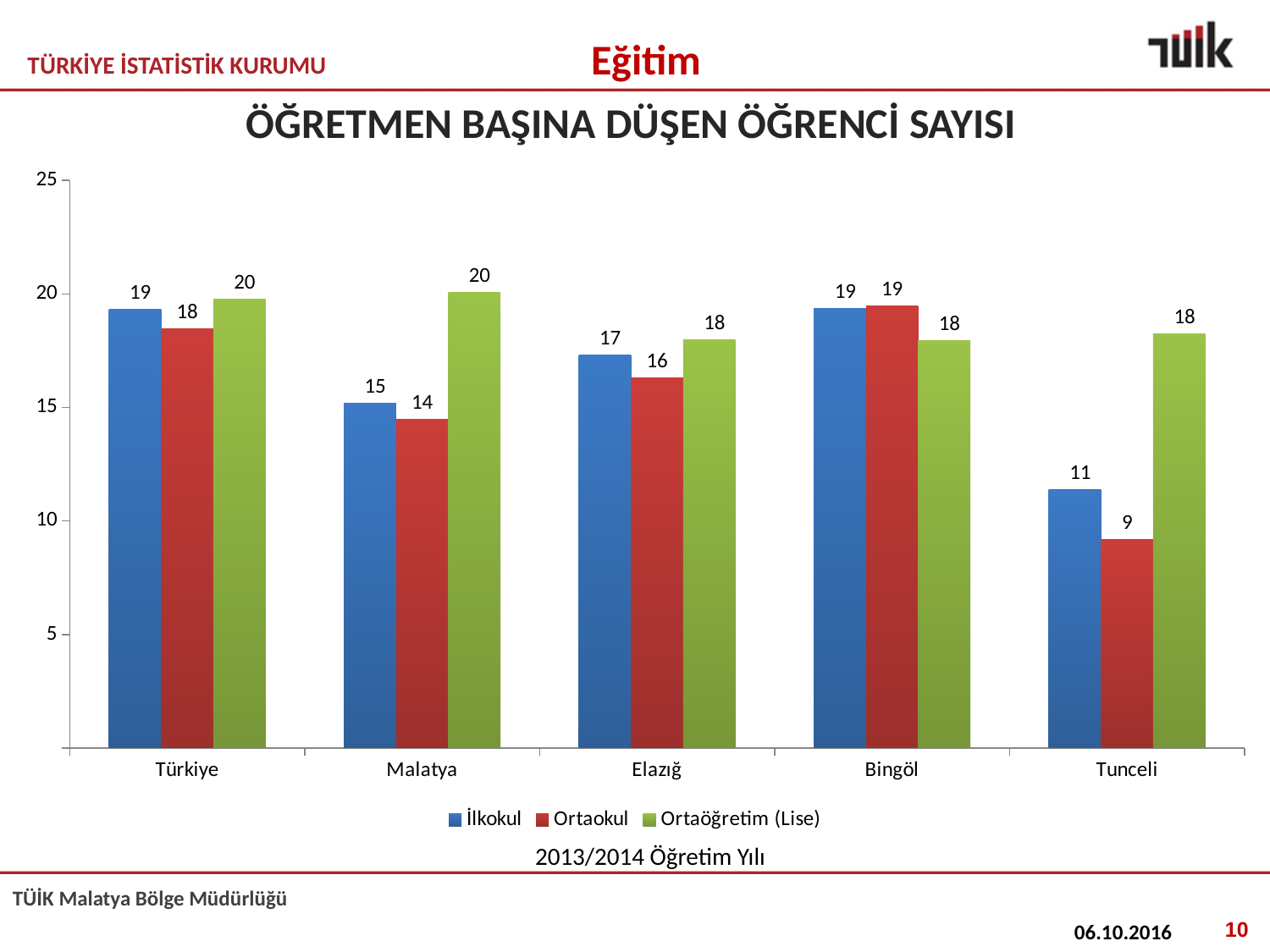

Eğitim
# ÖĞRETMEN BAŞINA DÜŞEN ÖĞRENCİ SAYISI

### Chart

| Category | İlkokul | Ortaokul | Ortaöğretim (Lise) |
|---|---|---|---|
| Türkiye | 19.327550581742027 | 18.44792453098959 | 19.772845435089 |
| Malatya | 15.19124487004104 | 14.461767089975682 | 20.053052325581387 |
| Elazığ | 17.313464837049743 | 16.285530821917604 | 17.979458450046735 |
| Bingöl | 19.355687606112053 | 19.473588342440802 | 17.947368421052776 |
| Tunceli | 11.389078498293513 | 9.182795698924757 | 18.248120300751687 |
|  | 2013/2014 Öğretim Yılı |  |
| --- | --- | --- |
10
06.10.2016